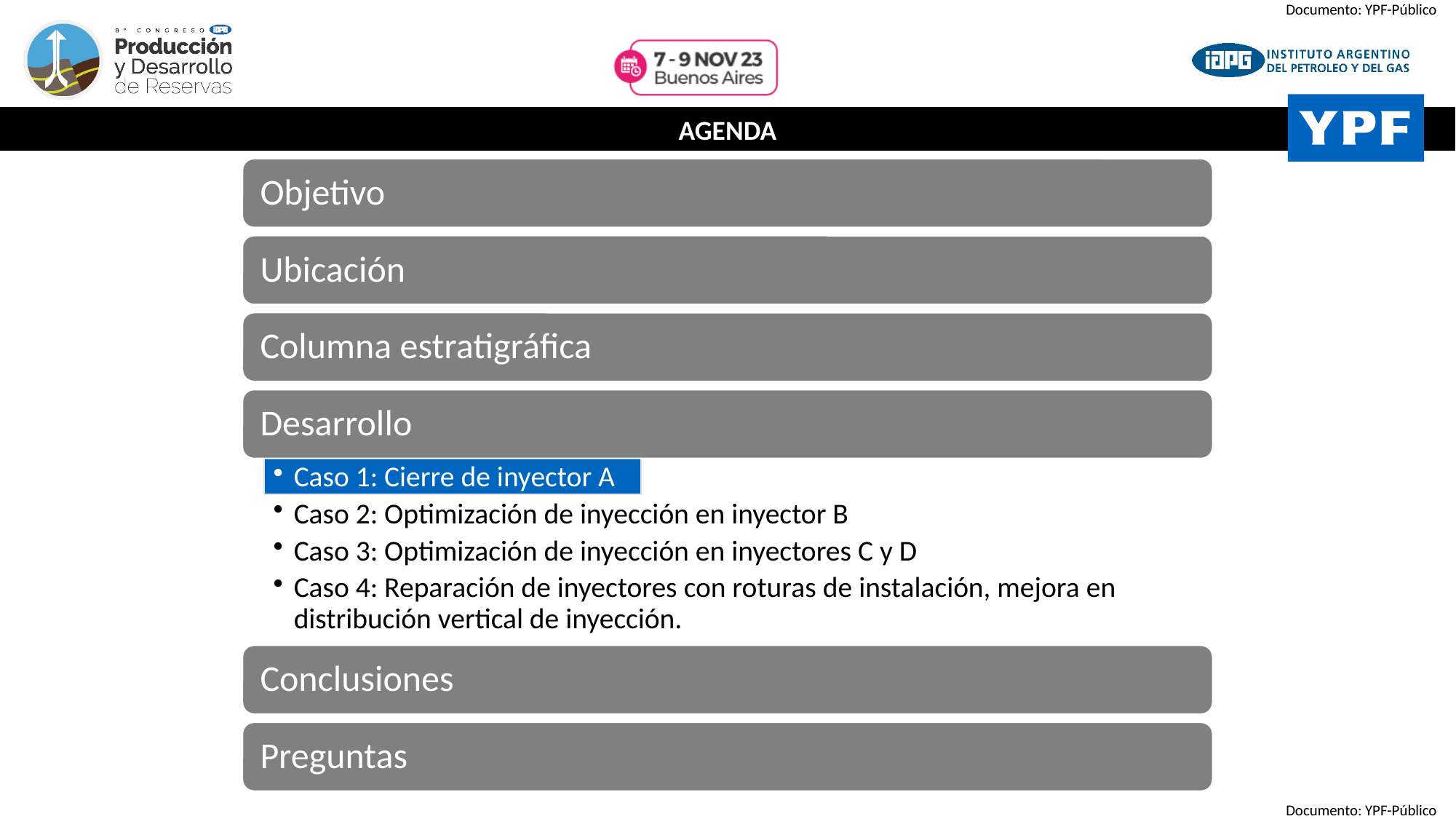

AGENDA
Objetivo
Ubicación
Columna estratigráfica
Desarrollo
Caso 1: Cierre de inyector A
Caso 2: Optimización de inyección en inyector B
Caso 3: Optimización de inyección en inyectores C y D
Caso 4: Reparación de inyectores con roturas de instalación, mejora en distribución vertical de inyección.
Conclusiones
Preguntas